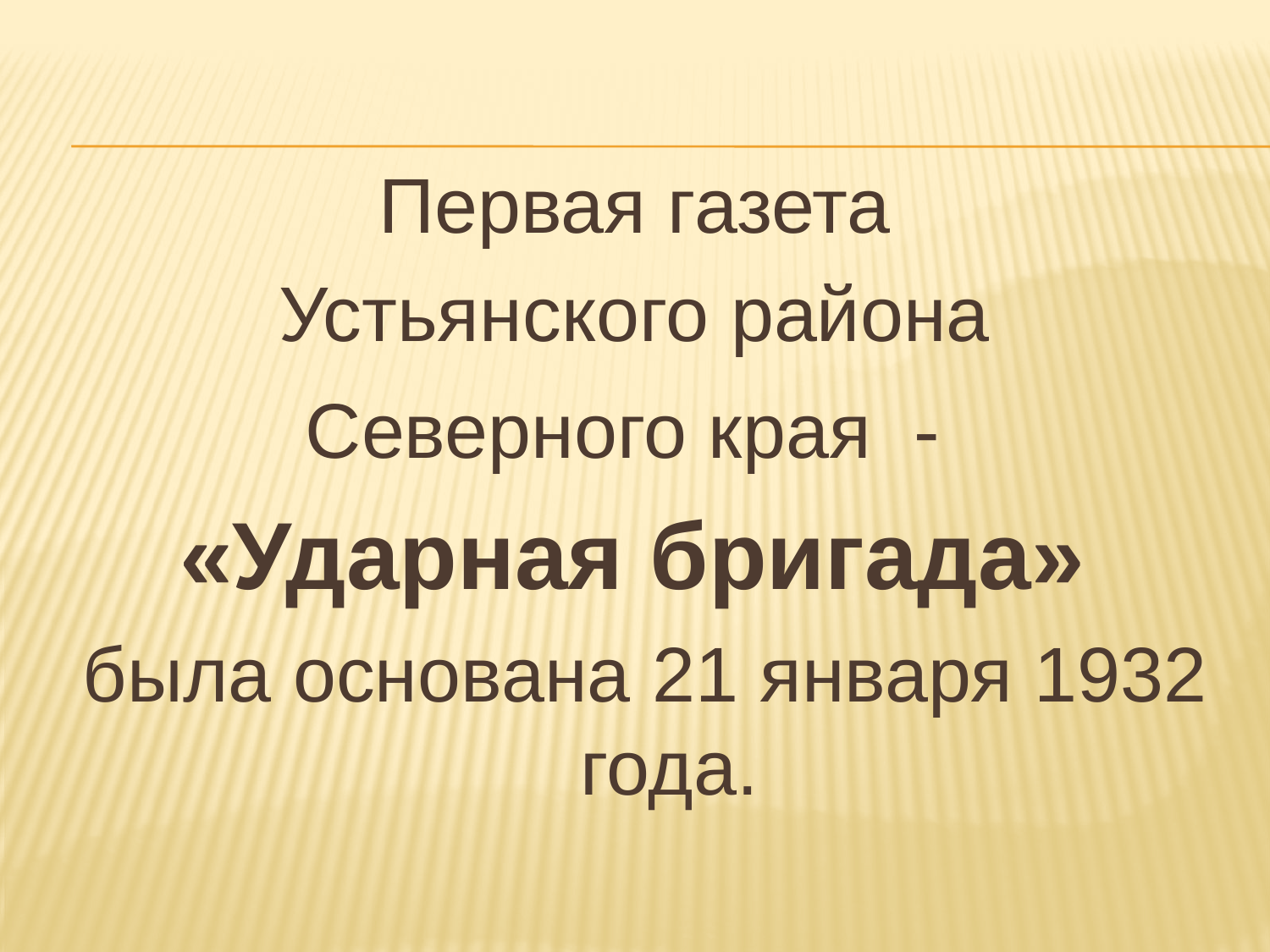

Первая газета
Устьянского района
Северного края  -
«Ударная бригада»
была основана 21 января 1932 года.